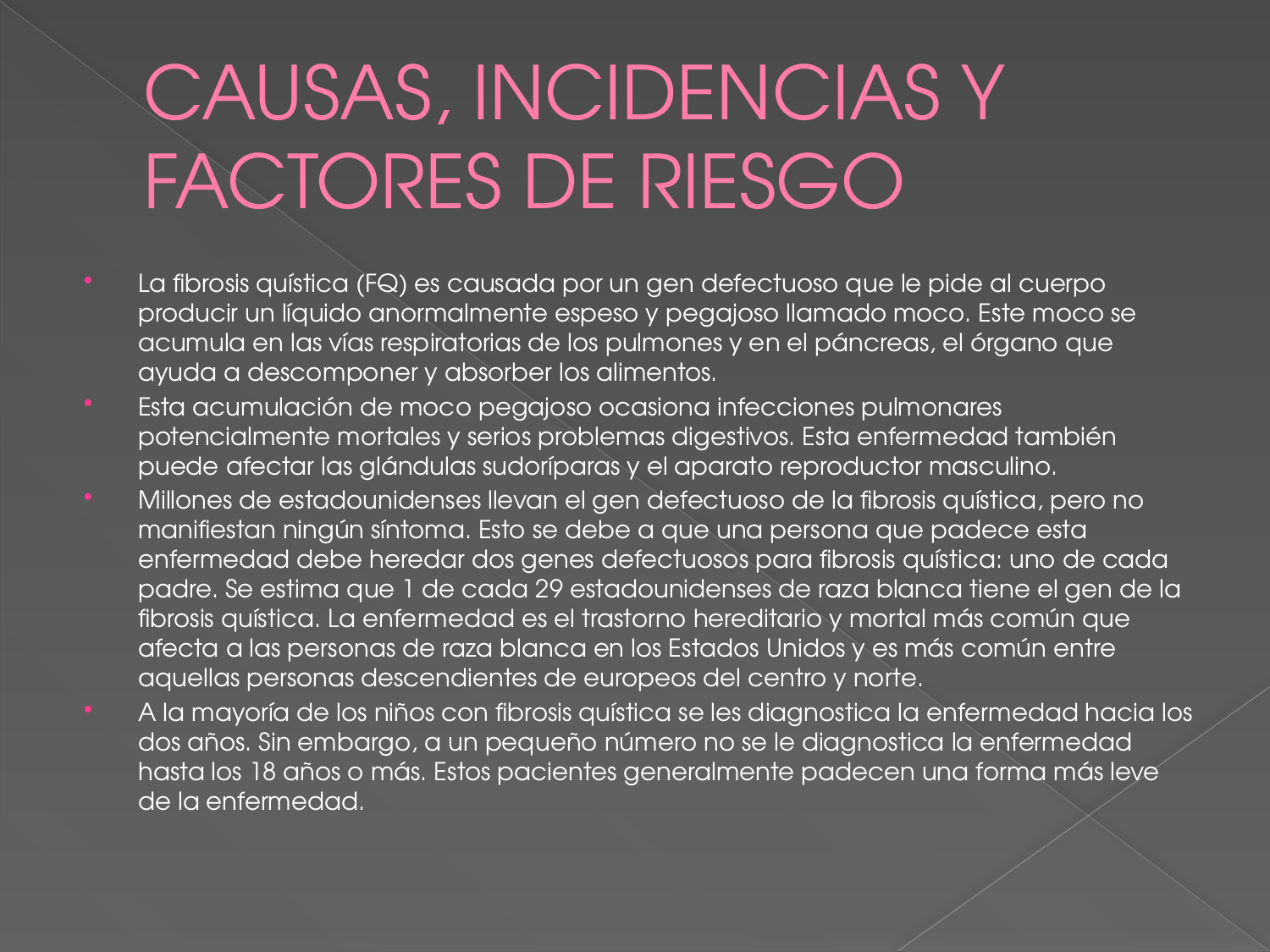

# CAUSAS, INCIDENCIAS Y FACTORES DE RIESGO
La fibrosis quística (FQ) es causada por un gen defectuoso que le pide al cuerpo producir un líquido anormalmente espeso y pegajoso llamado moco. Este moco se acumula en las vías respiratorias de los pulmones y en el páncreas, el órgano que ayuda a descomponer y absorber los alimentos.
Esta acumulación de moco pegajoso ocasiona infecciones pulmonares potencialmente mortales y serios problemas digestivos. Esta enfermedad también puede afectar las glándulas sudoríparas y el aparato reproductor masculino.
Millones de estadounidenses llevan el gen defectuoso de la fibrosis quística, pero no manifiestan ningún síntoma. Esto se debe a que una persona que padece esta enfermedad debe heredar dos genes defectuosos para fibrosis quística: uno de cada padre. Se estima que 1 de cada 29 estadounidenses de raza blanca tiene el gen de la fibrosis quística. La enfermedad es el trastorno hereditario y mortal más común que afecta a las personas de raza blanca en los Estados Unidos y es más común entre aquellas personas descendientes de europeos del centro y norte.
A la mayoría de los niños con fibrosis quística se les diagnostica la enfermedad hacia los dos años. Sin embargo, a un pequeño número no se le diagnostica la enfermedad hasta los 18 años o más. Estos pacientes generalmente padecen una forma más leve de la enfermedad.